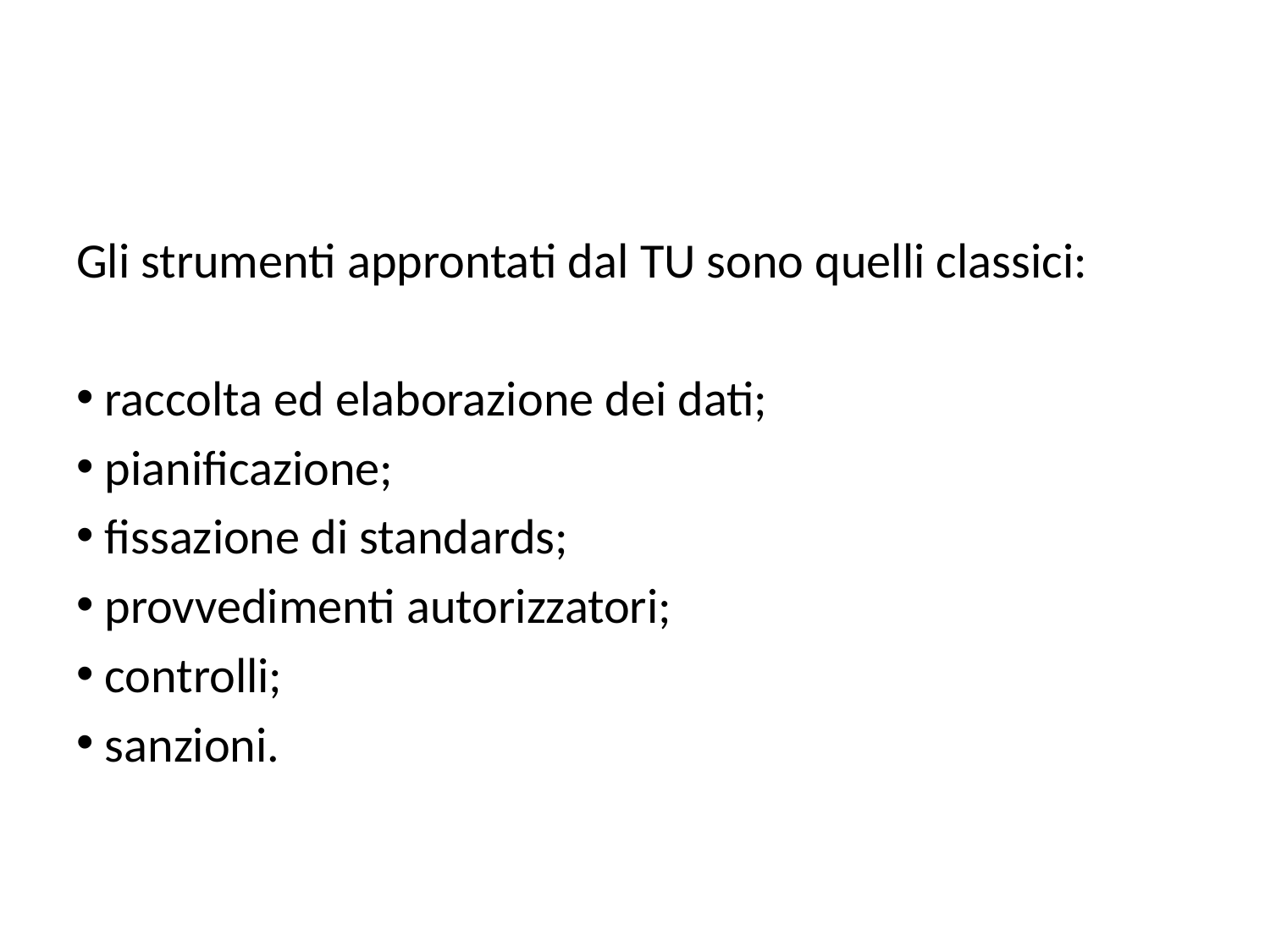

#
Gli strumenti approntati dal TU sono quelli classici:

 raccolta ed elaborazione dei dati;
 pianificazione;
 fissazione di standards;
 provvedimenti autorizzatori;
 controlli;
 sanzioni.